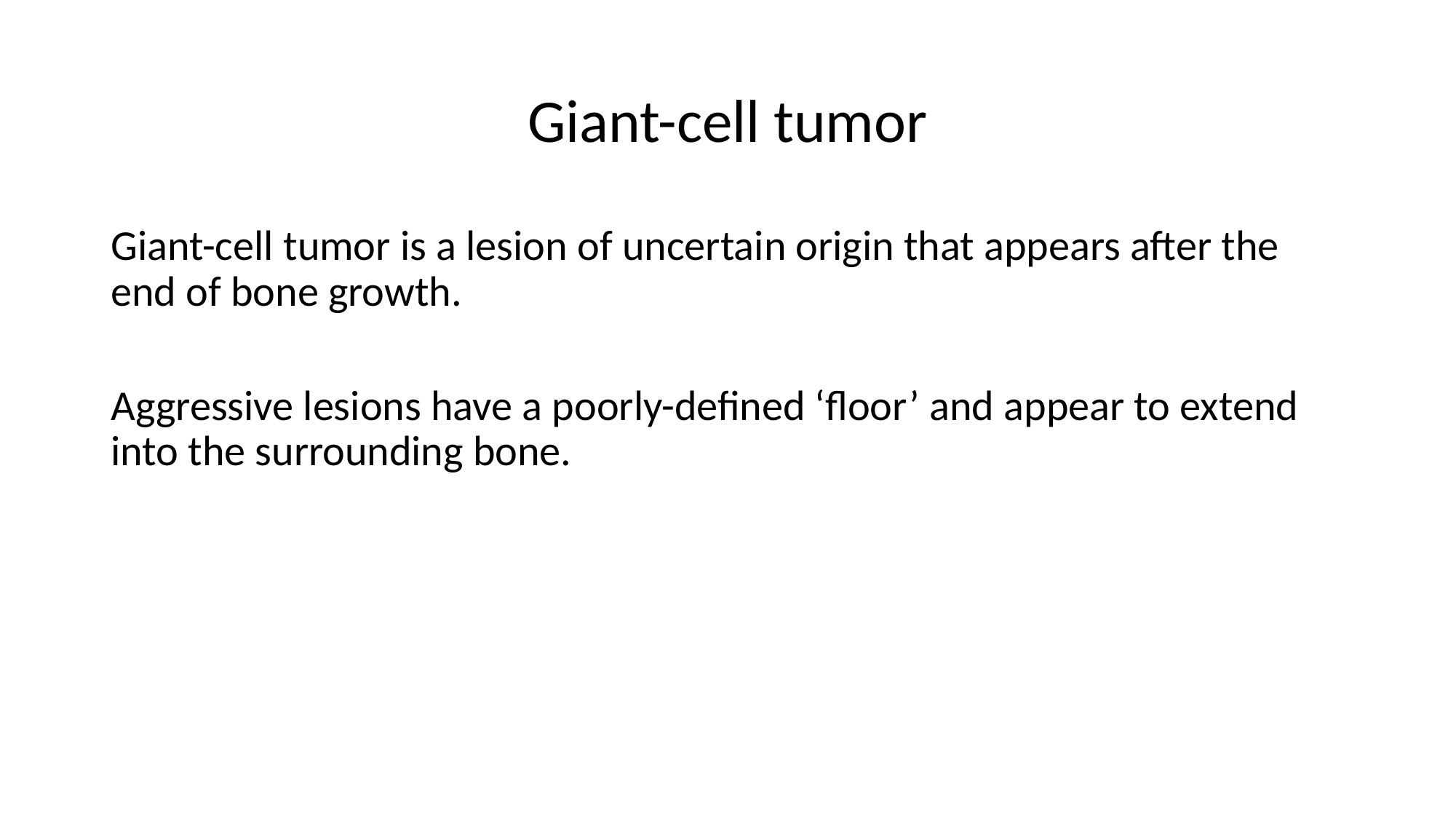

# Giant-cell tumor
Giant-cell tumor is a lesion of uncertain origin that appears after the end of bone growth.

Aggressive lesions have a poorly-defined ‘floor’ and appear to extend into the surrounding bone.